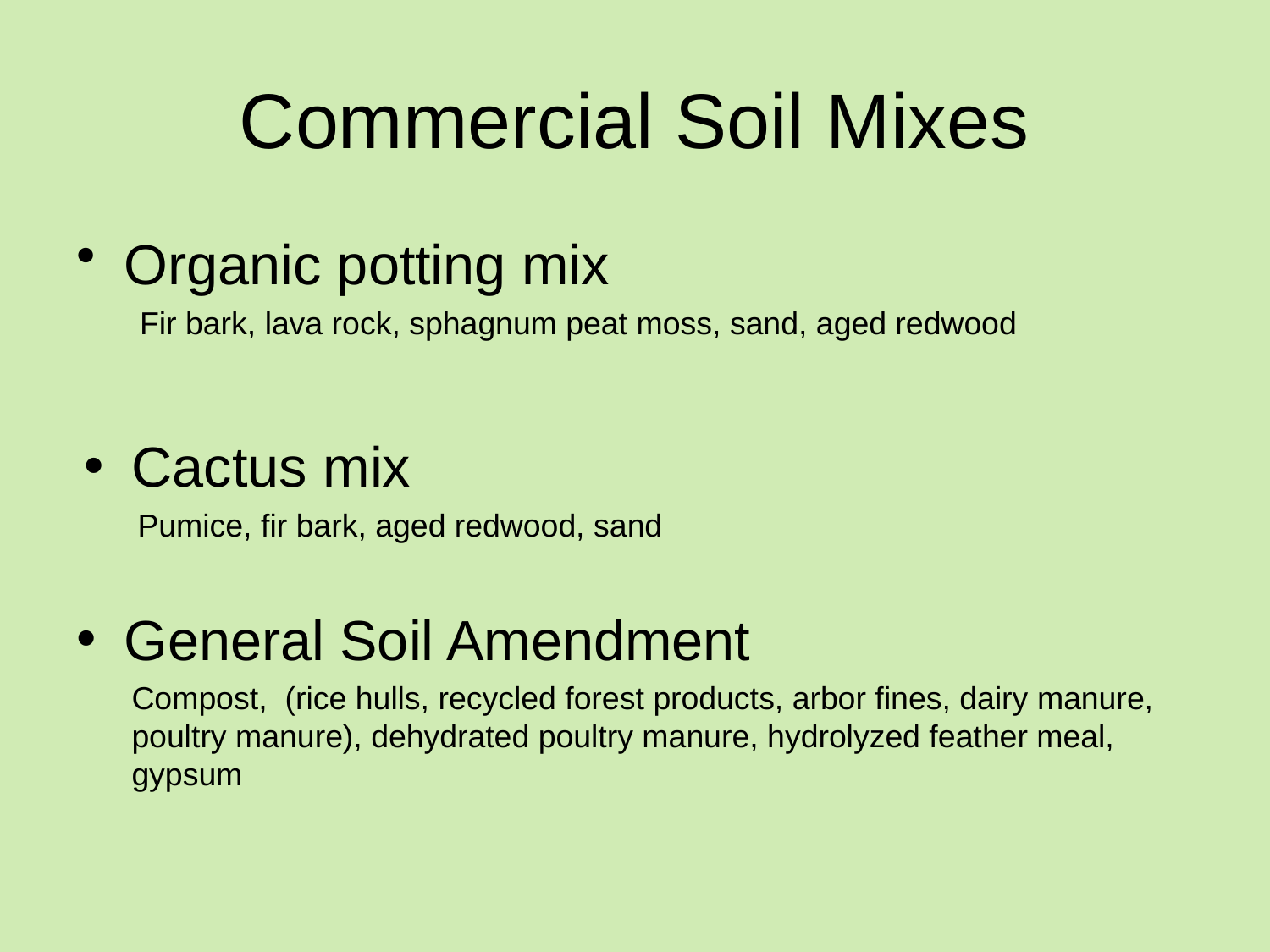

# Commercial Soil Mixes
Organic potting mix
Fir bark, lava rock, sphagnum peat moss, sand, aged redwood

Cactus mix
      Pumice, fir bark, aged redwood, sand

General Soil Amendment
Compost,  (rice hulls, recycled forest products, arbor fines, dairy manure, poultry manure), dehydrated poultry manure, hydrolyzed feather meal, gypsum